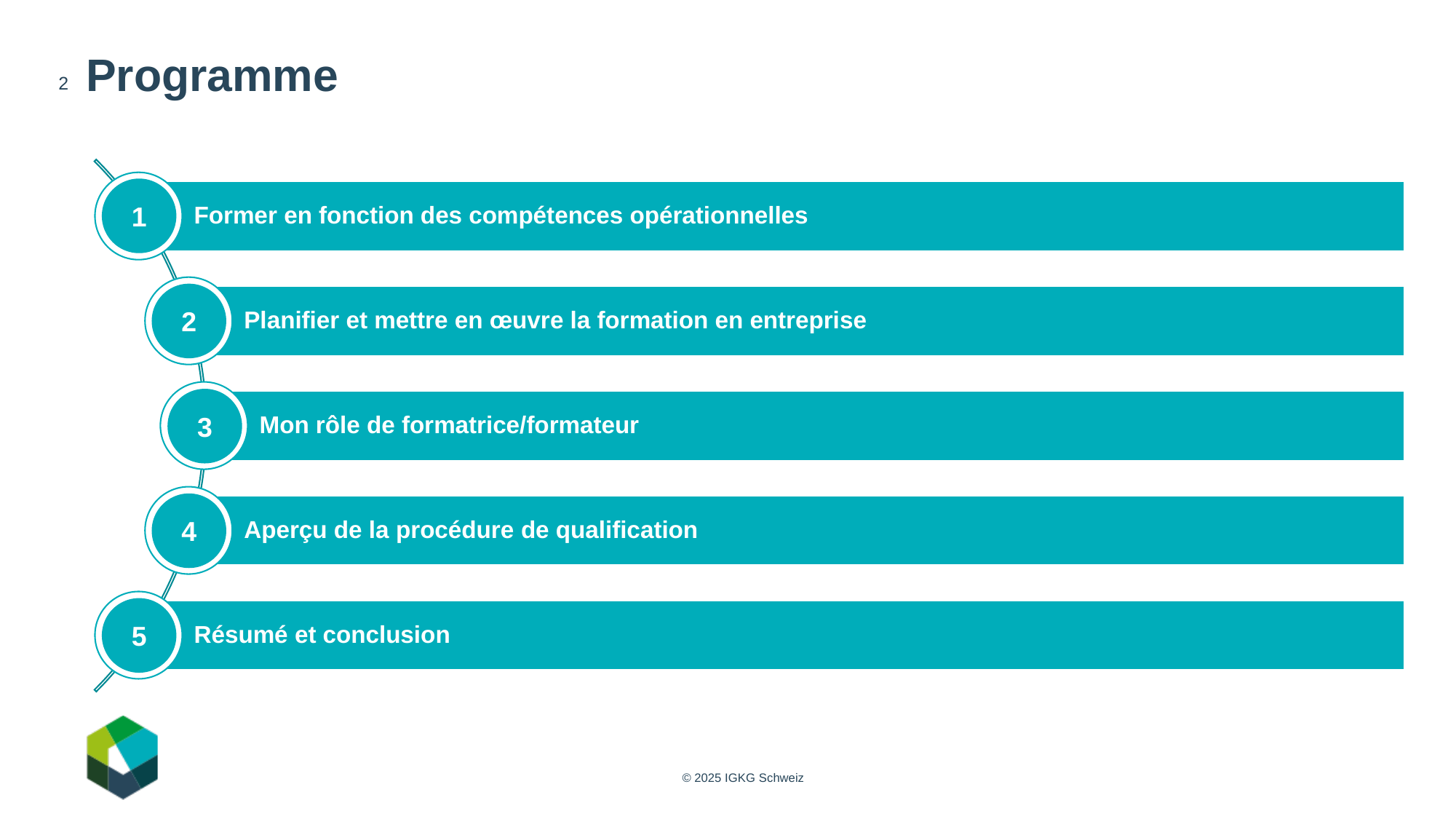

# Programme
2
Former en fonction des compétences opérationnelles
Planifier et mettre en œuvre la formation en entreprise
Mon rôle de formatrice/formateur
Aperçu de la procédure de qualification
Résumé et conclusion
1
2
3
4
5